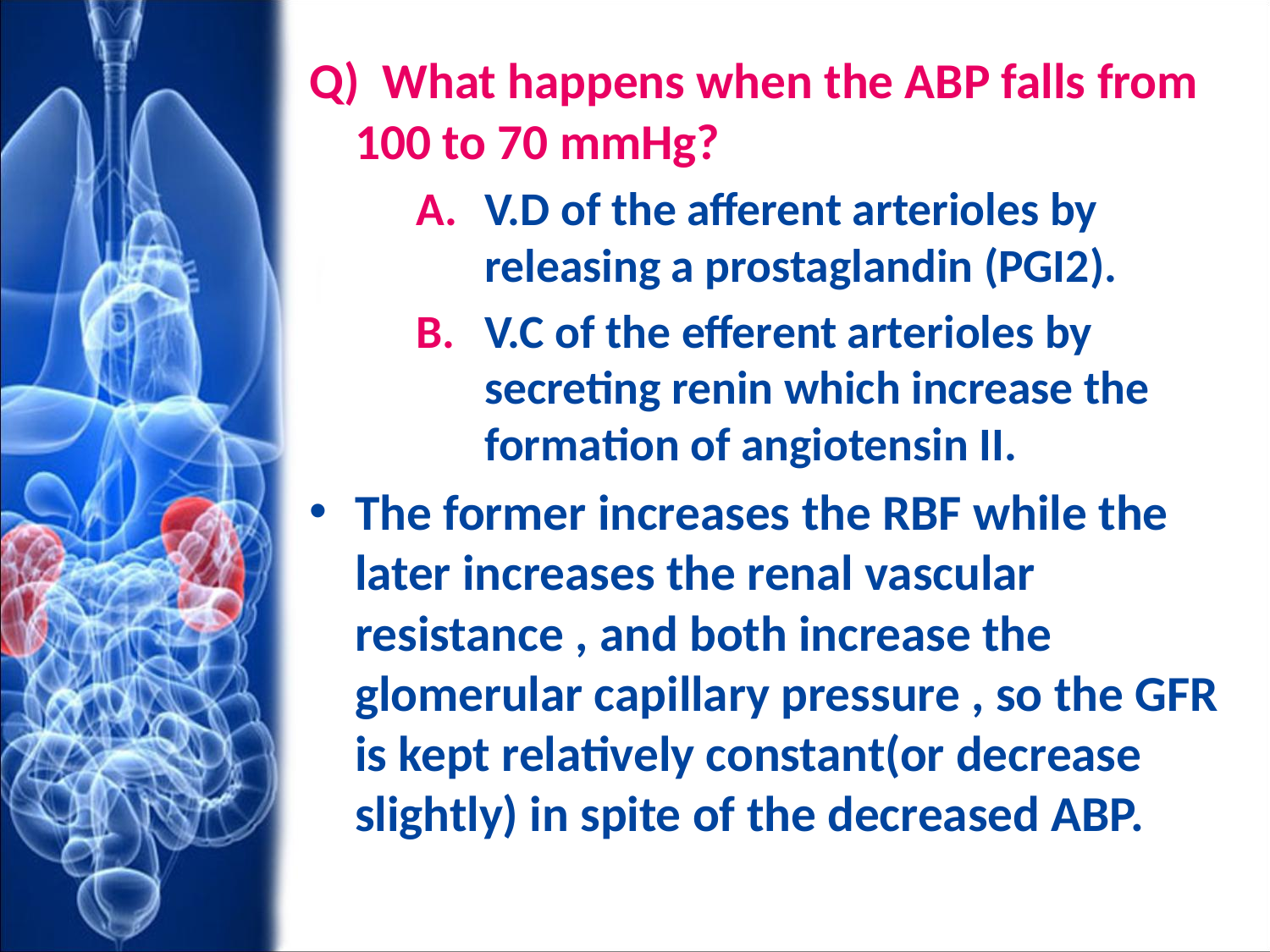

Q)  What happens when the ABP falls from 100 to 70 mmHg?
V.D of the afferent arterioles by releasing a prostaglandin (PGI2).
V.C of the efferent arterioles by secreting renin which increase the  formation of angiotensin II.
The former increases the RBF while the later increases the renal vascular resistance , and both increase the glomerular capillary pressure , so the GFR is kept relatively constant(or decrease slightly) in spite of the decreased ABP.